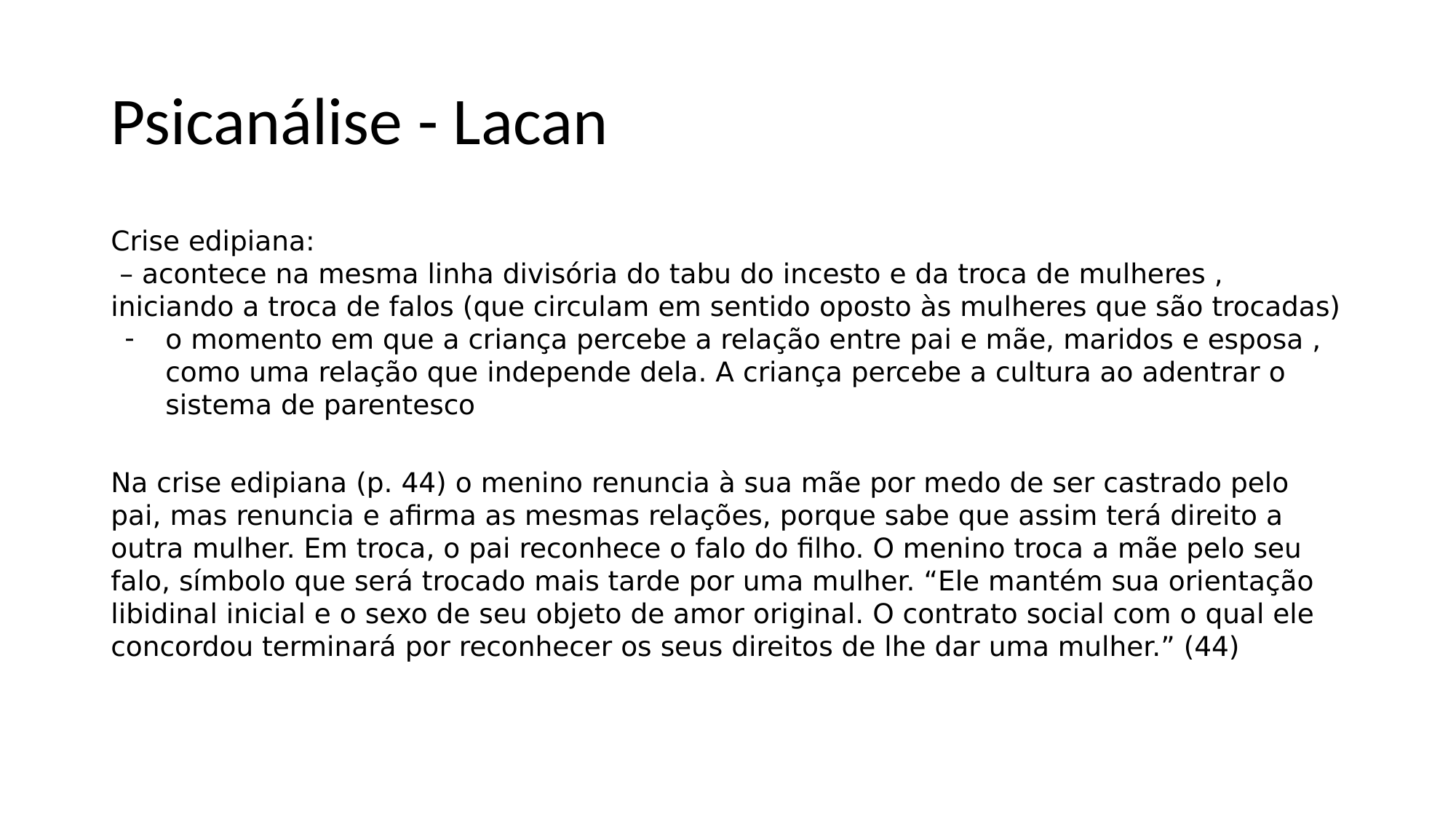

# Psicanálise - Lacan
Crise edipiana:
 – acontece na mesma linha divisória do tabu do incesto e da troca de mulheres , iniciando a troca de falos (que circulam em sentido oposto às mulheres que são trocadas)
o momento em que a criança percebe a relação entre pai e mãe, maridos e esposa , como uma relação que independe dela. A criança percebe a cultura ao adentrar o sistema de parentesco

Na crise edipiana (p. 44) o menino renuncia à sua mãe por medo de ser castrado pelo pai, mas renuncia e afirma as mesmas relações, porque sabe que assim terá direito a outra mulher. Em troca, o pai reconhece o falo do filho. O menino troca a mãe pelo seu falo, símbolo que será trocado mais tarde por uma mulher. “Ele mantém sua orientação libidinal inicial e o sexo de seu objeto de amor original. O contrato social com o qual ele concordou terminará por reconhecer os seus direitos de lhe dar uma mulher.” (44)